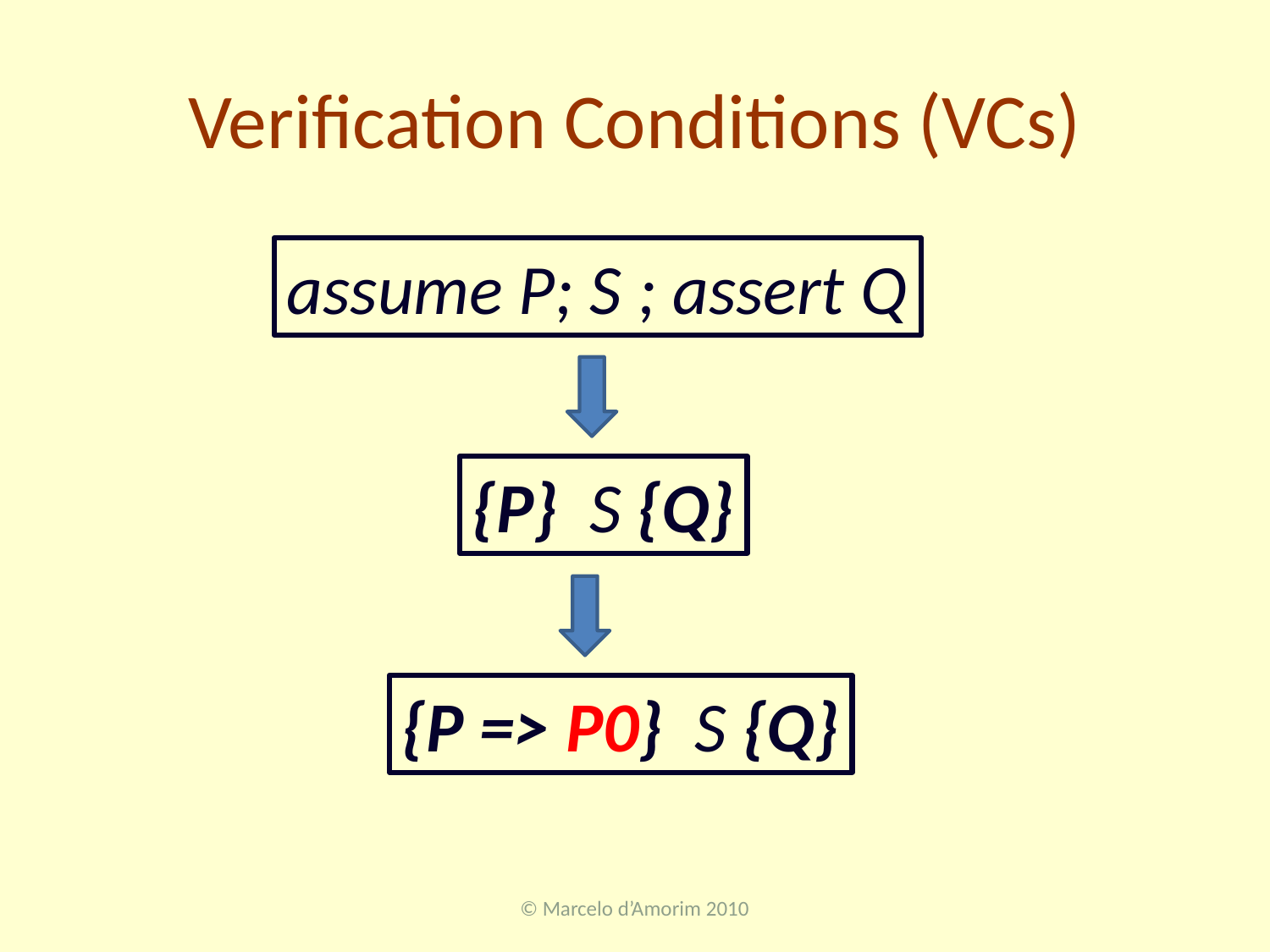

# Verification Conditions (VCs)
assume P; S ; assert Q

{P}  S {Q}

{P => P0}  S {Q}
© Marcelo d’Amorim 2010